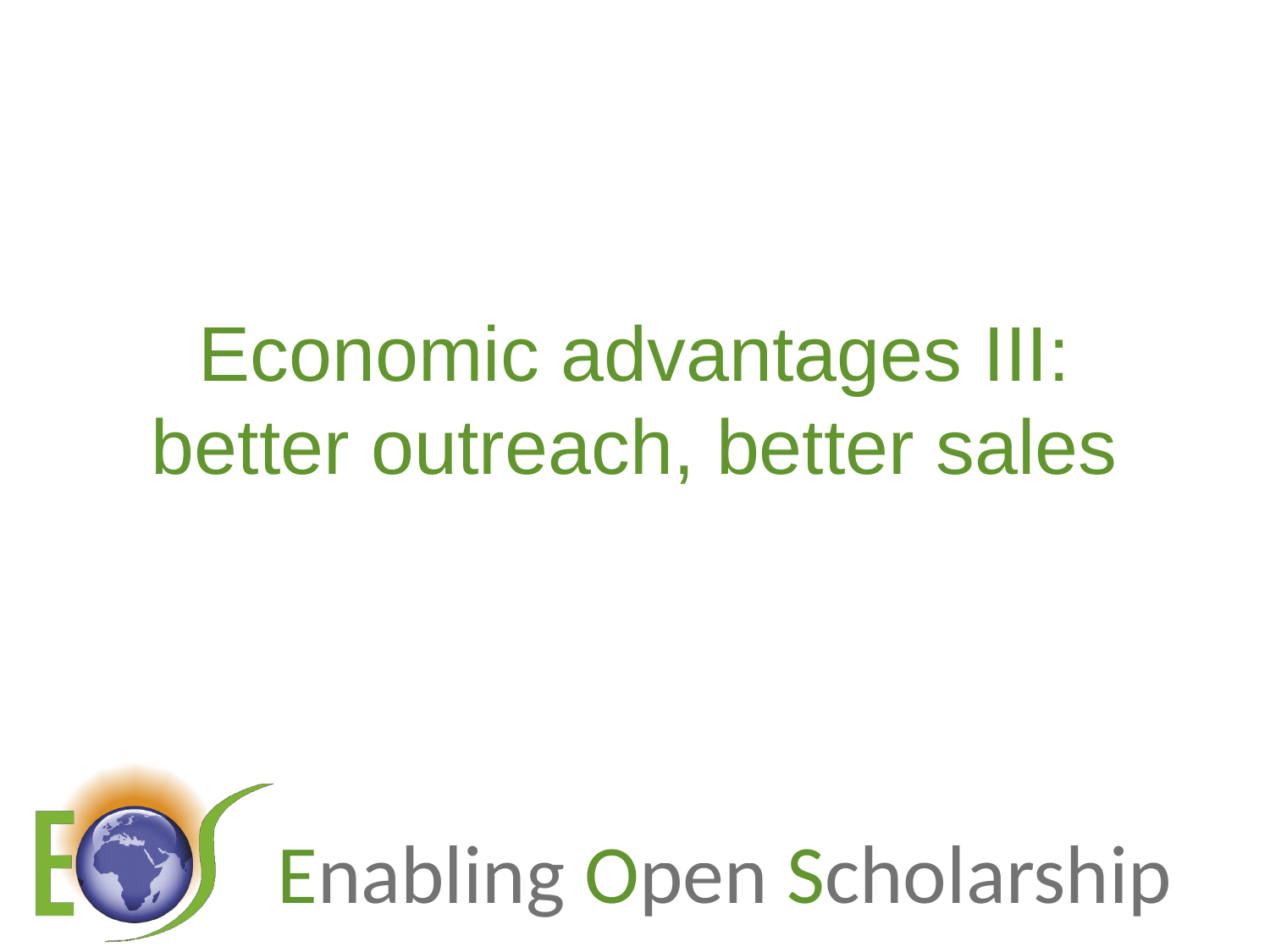

# Economic advantages III: better outreach, better sales